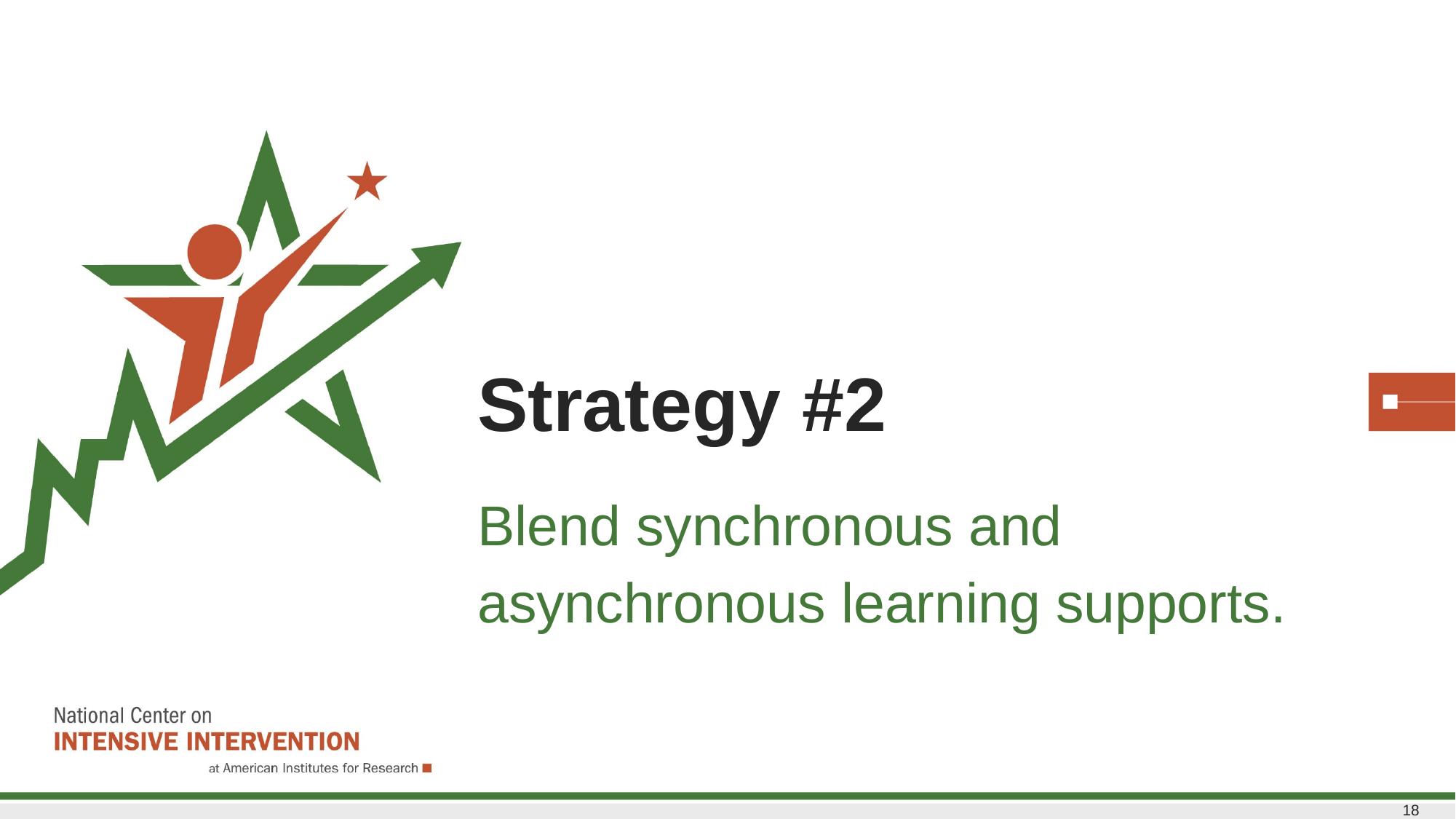

# Strategy #2
Blend synchronous and asynchronous learning supports.
18